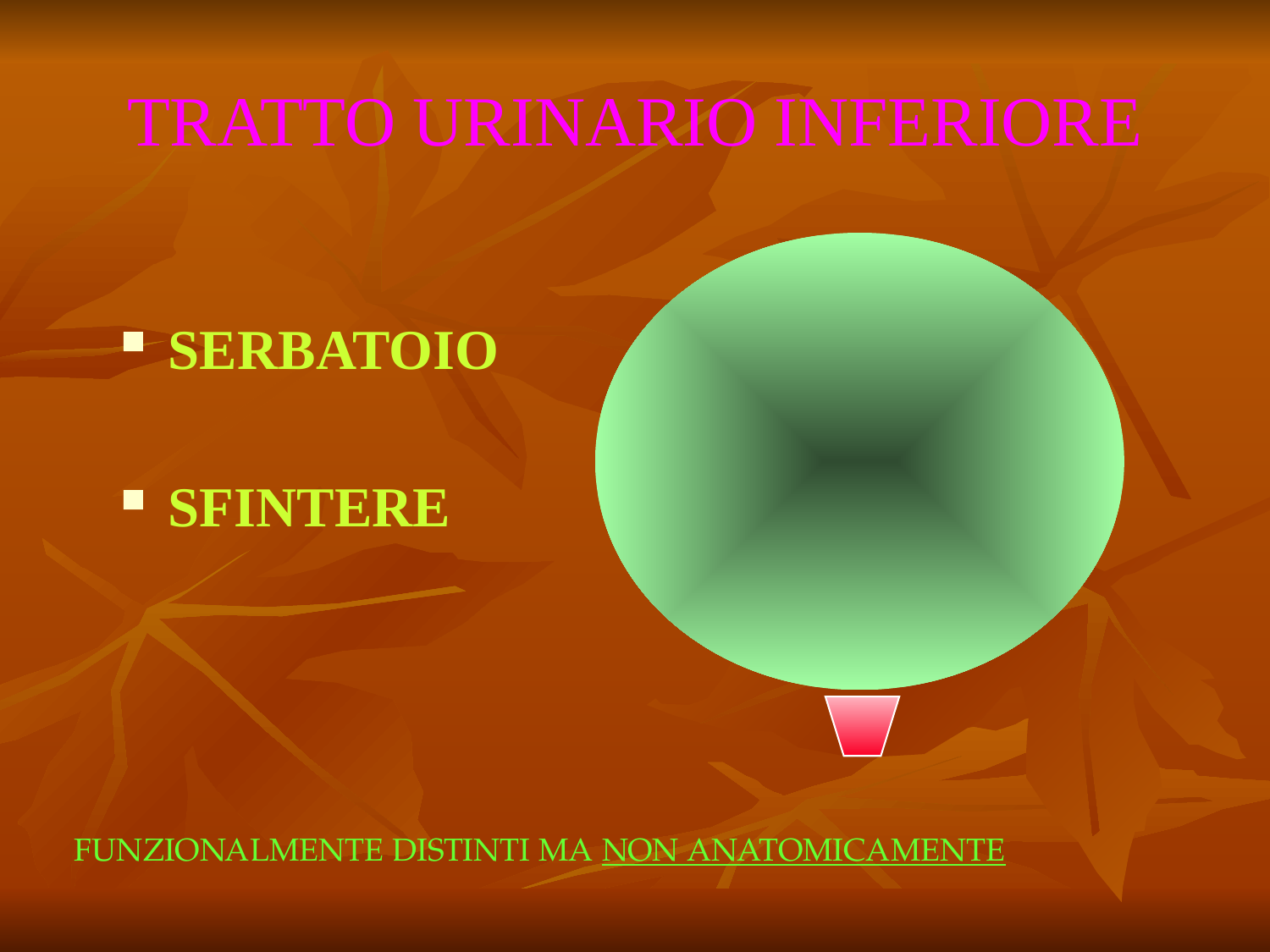

# TRATTO URINARIO INFERIORE

SERBATOIO

SFINTERE
FUNZIONALMENTE DISTINTI MA NON ANATOMICAMENTE